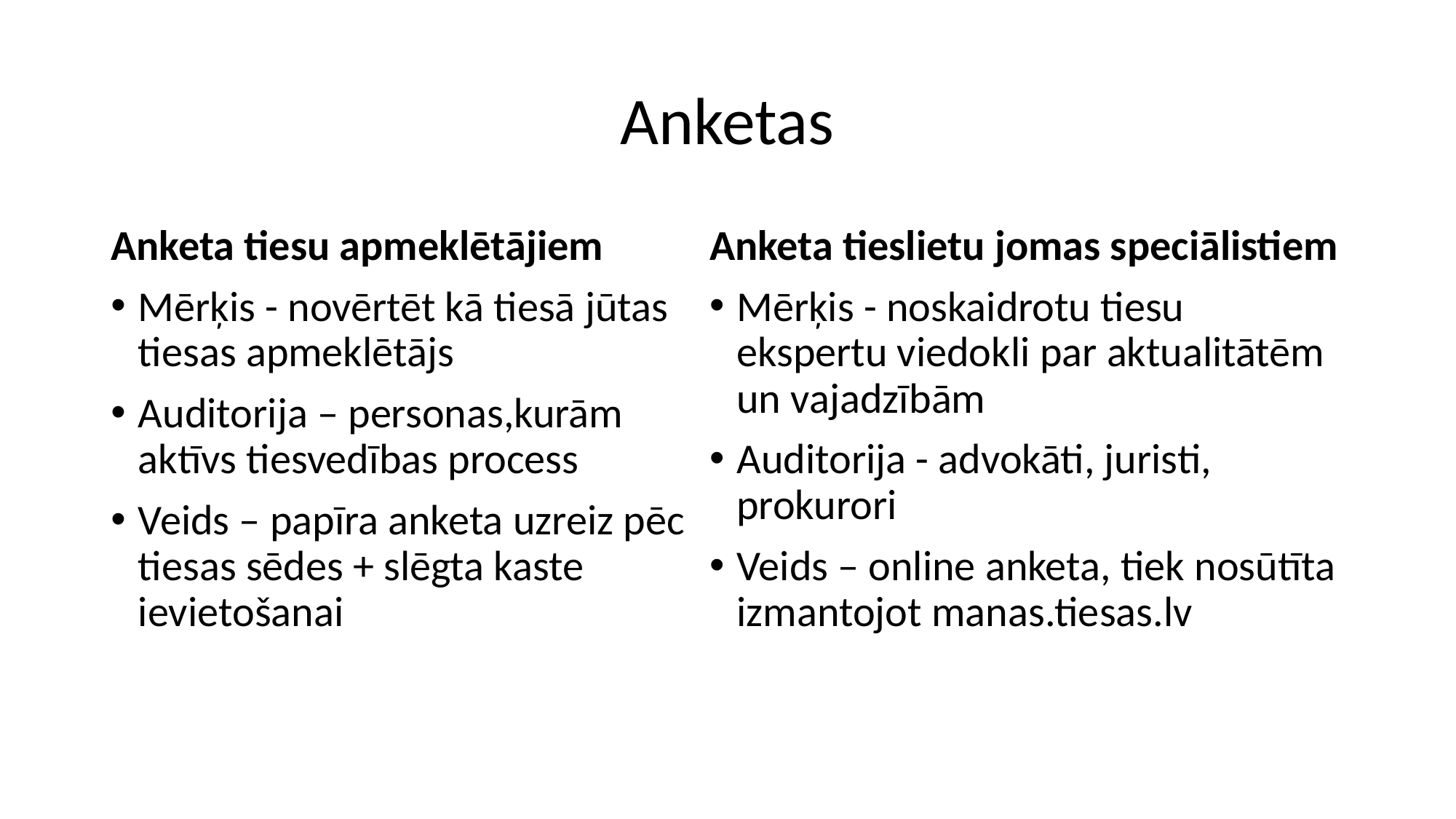

# Anketas
Anketa tiesu apmeklētājiem
Mērķis - novērtēt kā tiesā jūtas tiesas apmeklētājs
Auditorija – personas,kurām aktīvs tiesvedības process
Veids – papīra anketa uzreiz pēc tiesas sēdes + slēgta kaste ievietošanai

Anketa tieslietu jomas speciālistiem
Mērķis - noskaidrotu tiesu ekspertu viedokli par aktualitātēm un vajadzībām
Auditorija - advokāti, juristi, prokurori
Veids – online anketa, tiek nosūtīta izmantojot manas.tiesas.lv